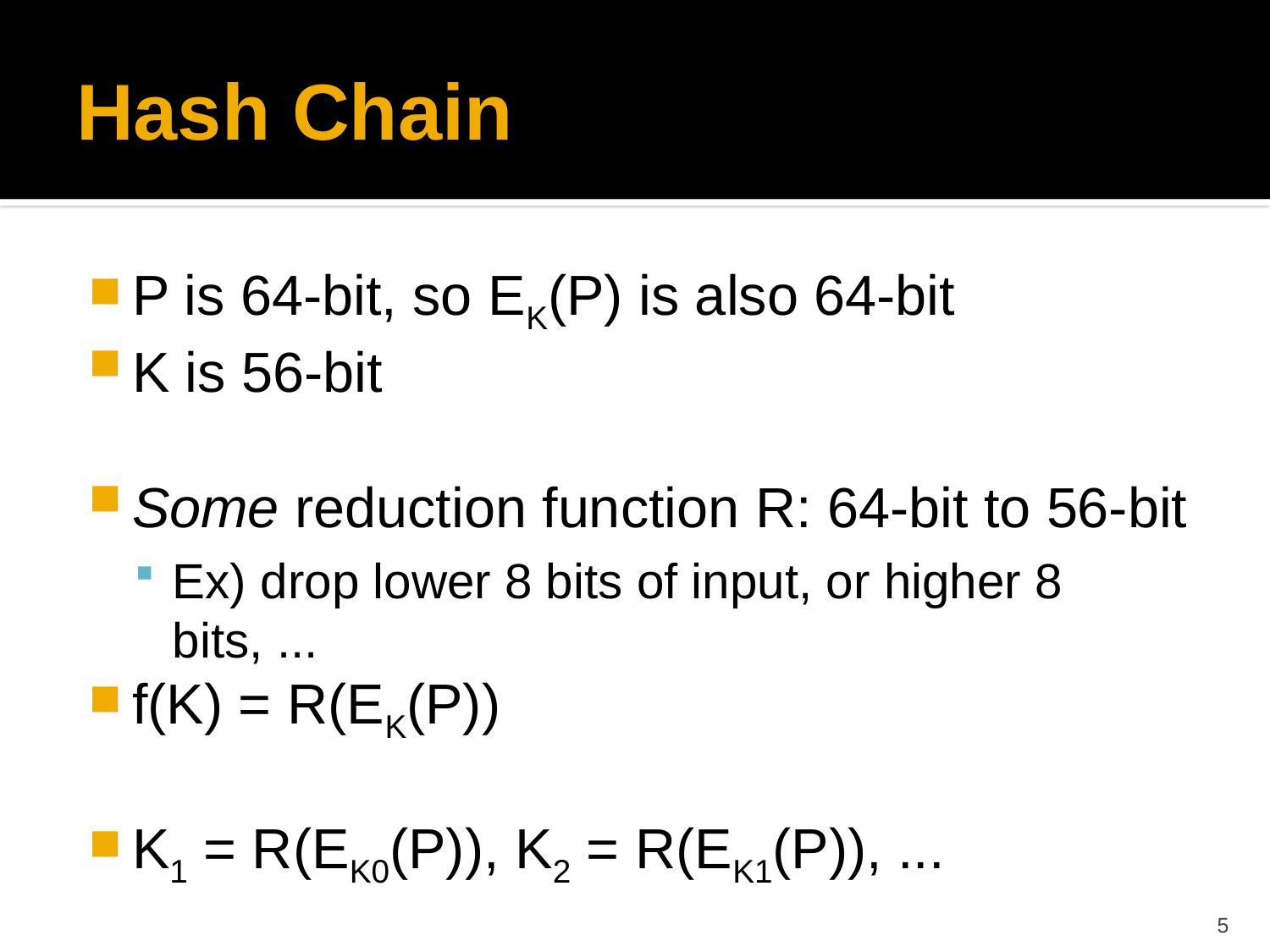

# Hash Chain
P is 64-bit, so EK(P) is also 64-bit
K is 56-bit

Some reduction function R: 64-bit to 56-bit
Ex) drop lower 8 bits of input, or higher 8 bits, ...
f(K) = R(EK(P))

K1 = R(EK0(P)), K2 = R(EK1(P)), ...
5